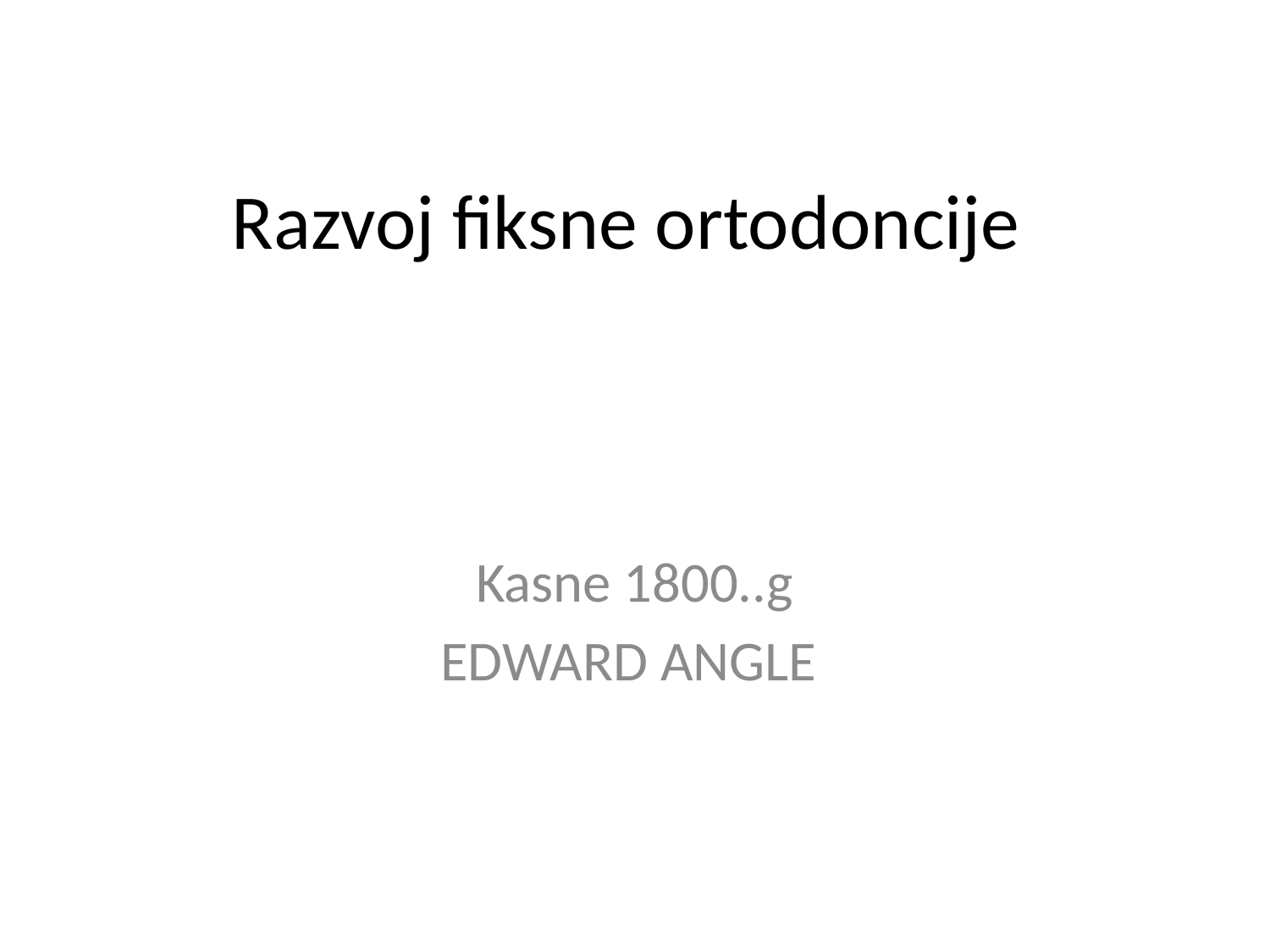

# Razvoj fiksne ortodoncije
Kasne 1800..g
EDWARD ANGLE